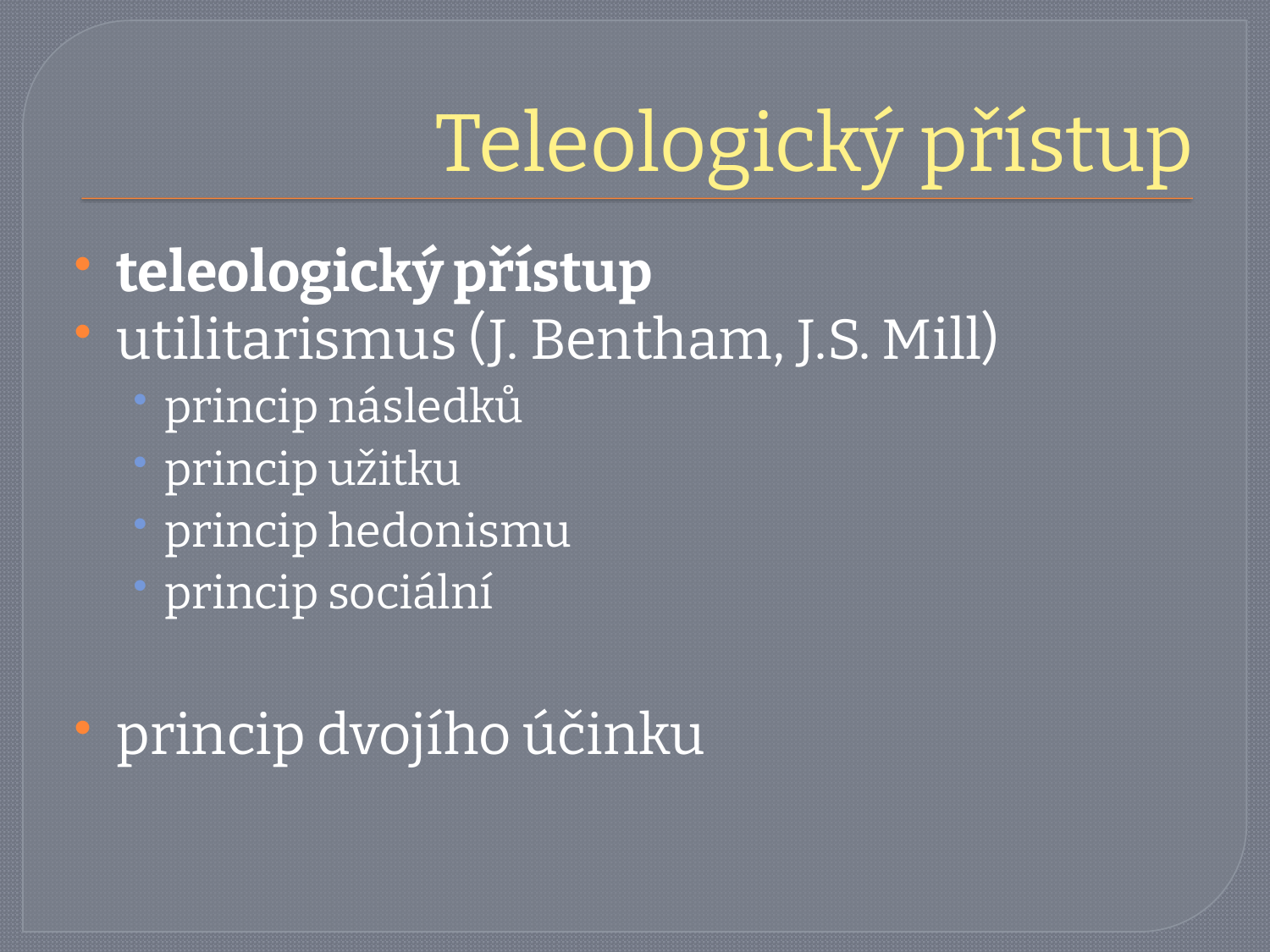

# Teleologický přístup
teleologický přístup
utilitarismus (J. Bentham, J.S. Mill)
princip následků
princip užitku
princip hedonismu
princip sociální

princip dvojího účinku